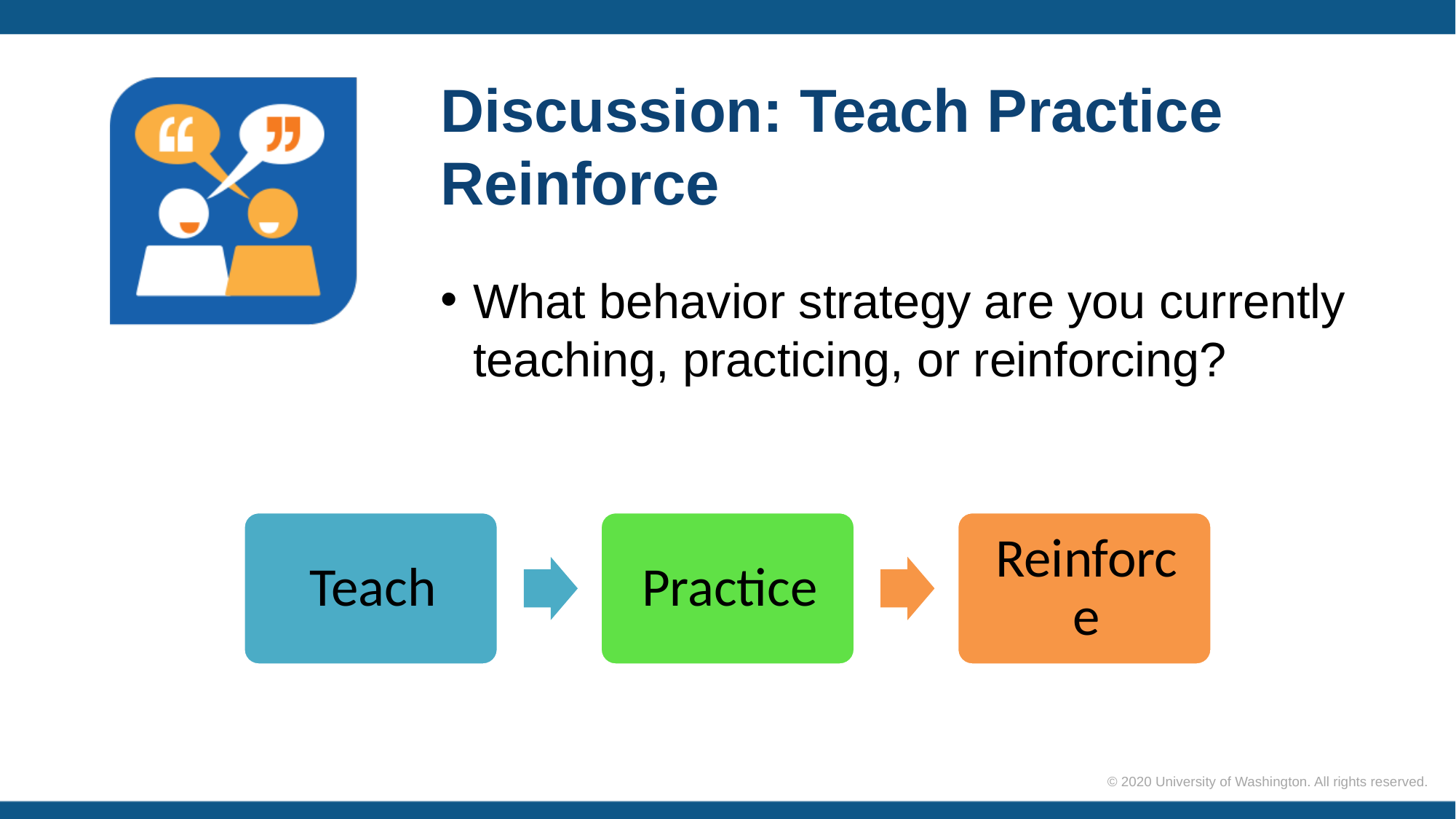

# Discussion: Teach Practice Reinforce
What behavior strategy are you currently teaching, practicing, or reinforcing?

Teach

Practice

Reinforce